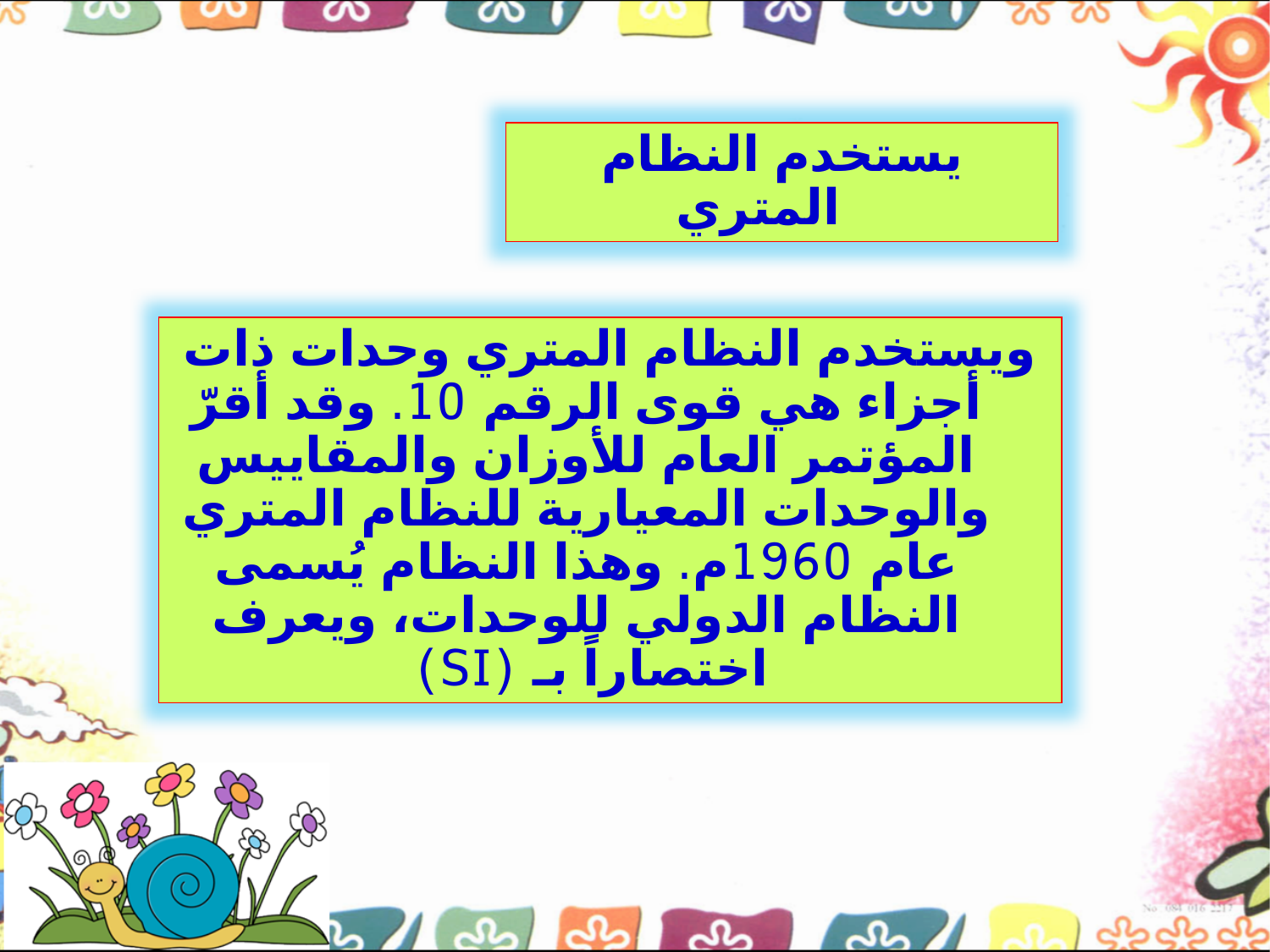

يستخدم النظام المتري
ويستخدم النظام المتري وحدات ذات أجزاء هي قوى الرقم 10. وقد أقرّ المؤتمر العام للأوزان والمقاييس والوحدات المعيارية للنظام المتري عام 1960م. وهذا النظام يُسمى النظام الدولي للوحدات، ويعرف اختصاراً بـ (SI)